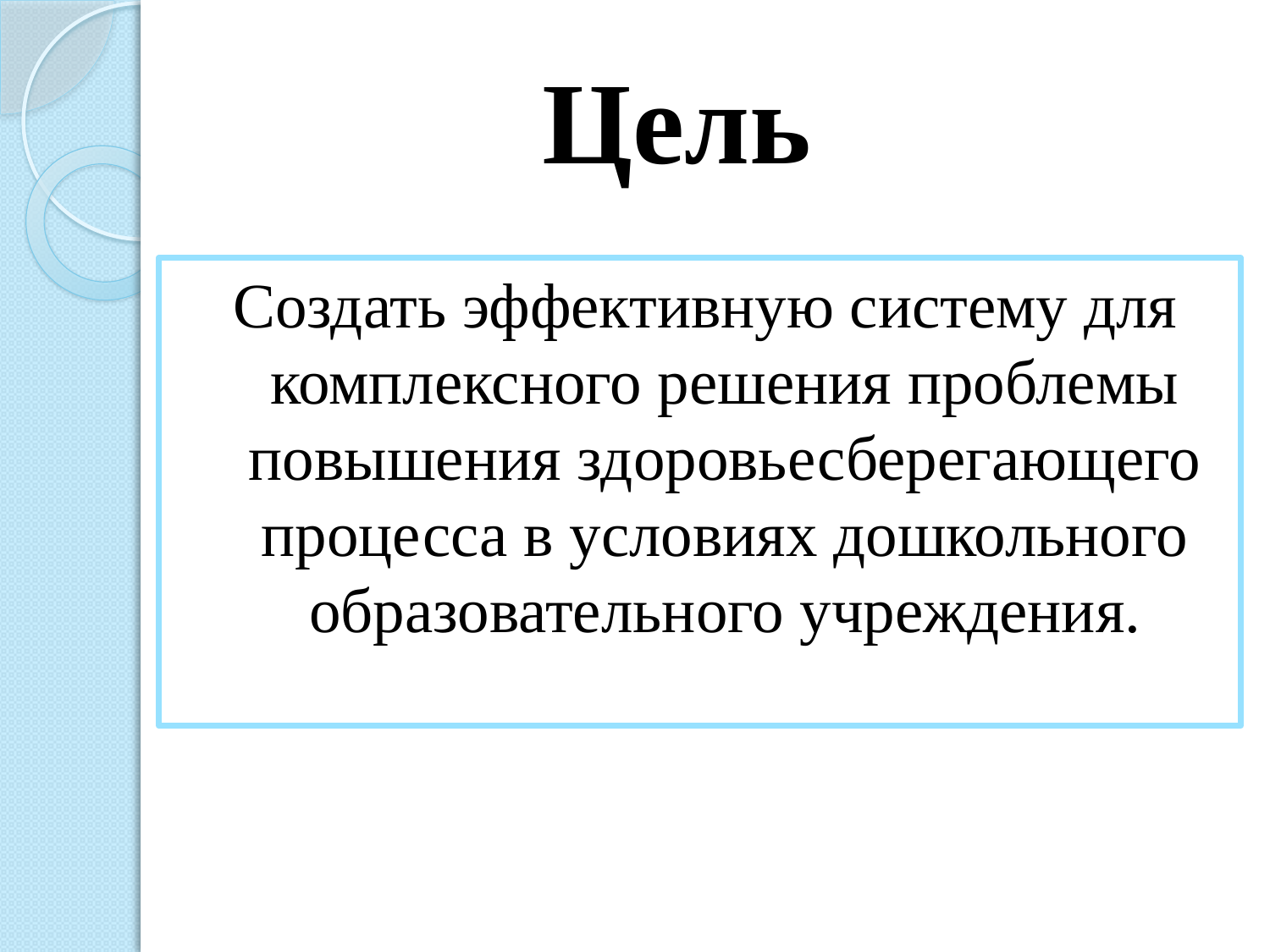

# Цель
Создать эффективную систему для комплексного решения проблемы повышения здоровьесберегающего процесса в условиях дошкольного образовательного учреждения.